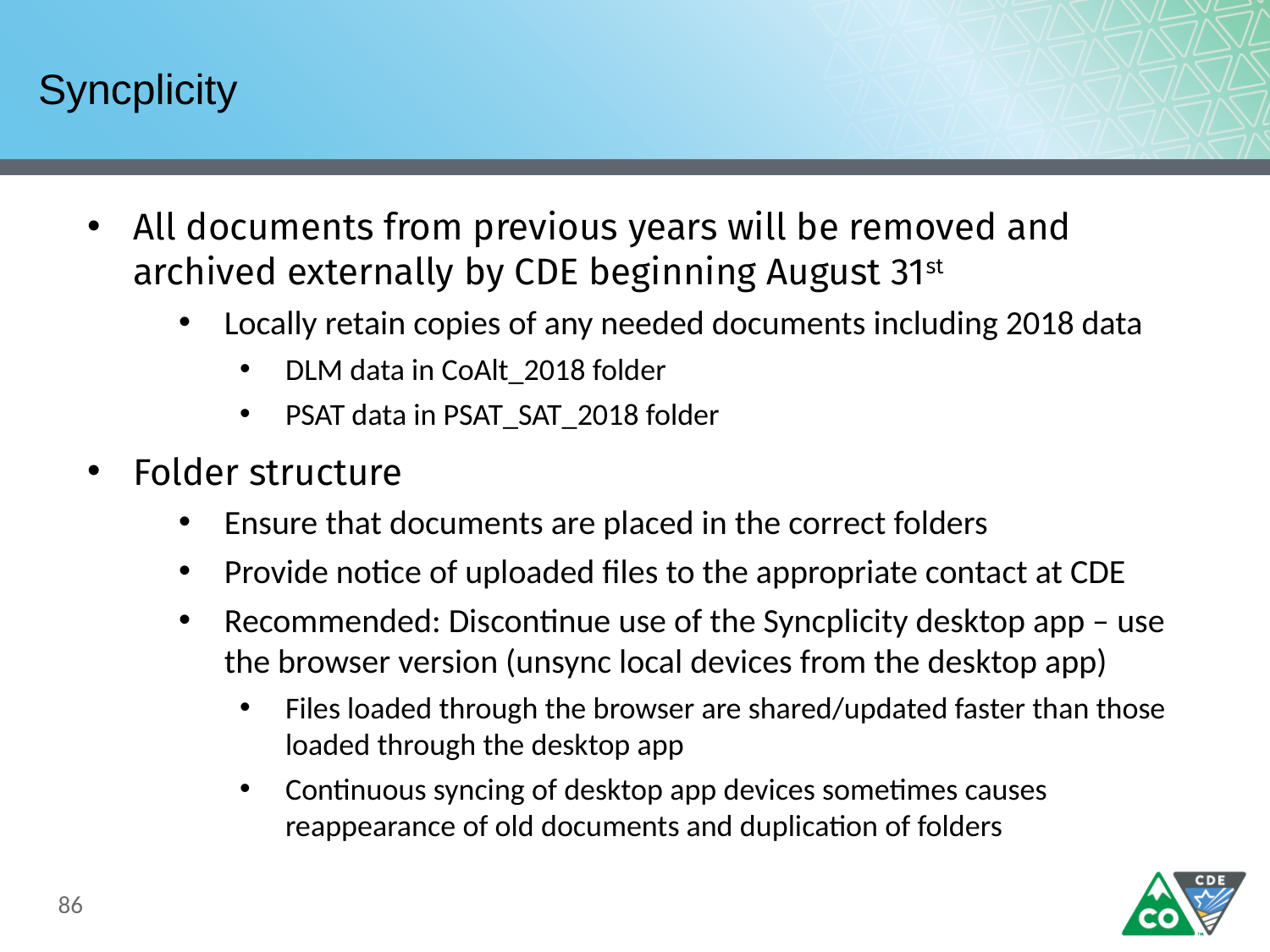

# Syncplicity
All documents from previous years will be removed and archived externally by CDE beginning August 31st
Locally retain copies of any needed documents including 2018 data
DLM data in CoAlt_2018 folder
PSAT data in PSAT_SAT_2018 folder
Folder structure
Ensure that documents are placed in the correct folders
Provide notice of uploaded files to the appropriate contact at CDE
Recommended: Discontinue use of the Syncplicity desktop app – use the browser version (unsync local devices from the desktop app)
Files loaded through the browser are shared/updated faster than those loaded through the desktop app
Continuous syncing of desktop app devices sometimes causes reappearance of old documents and duplication of folders
86